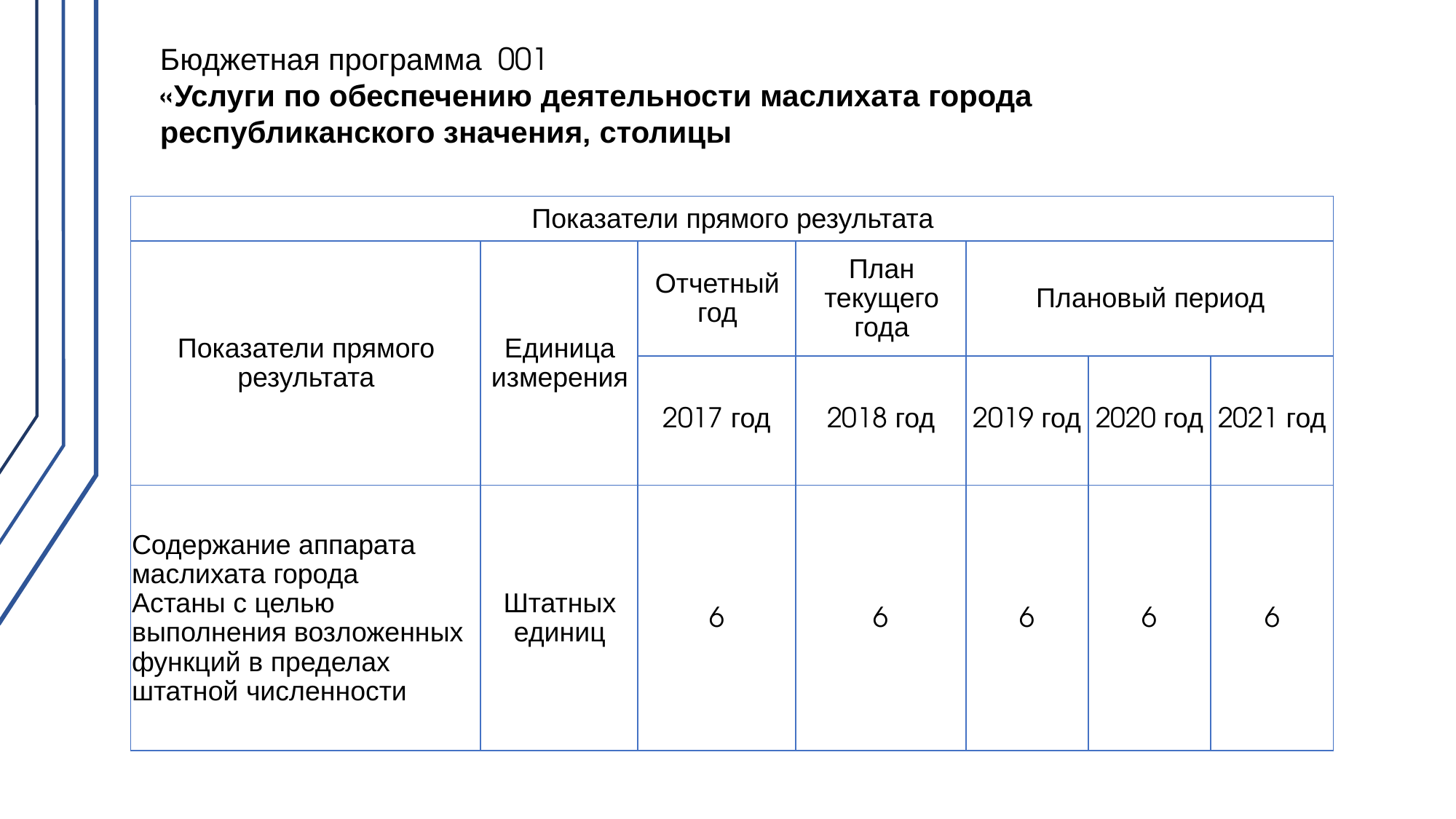

# Бюджетная программа  001 «Услуги по обеспечению деятельности маслихата города республиканского значения, столицы
| Показатели прямого результата |  |  |  |  |  |  |
| --- | --- | --- | --- | --- | --- | --- |
| Показатели прямого результата | Единица измерения | Отчетный год | План текущего года | Плановый период |  |  |
|  |  | 2017 год | 2018 год | 2019 год | 2020 год | 2021 год |
| Содержание аппарата маслихата города Астаны с целью выполнения возложенных функций в пределах штатной численности | Штатных единиц | 6 | 6 | 6 | 6 | 6 |